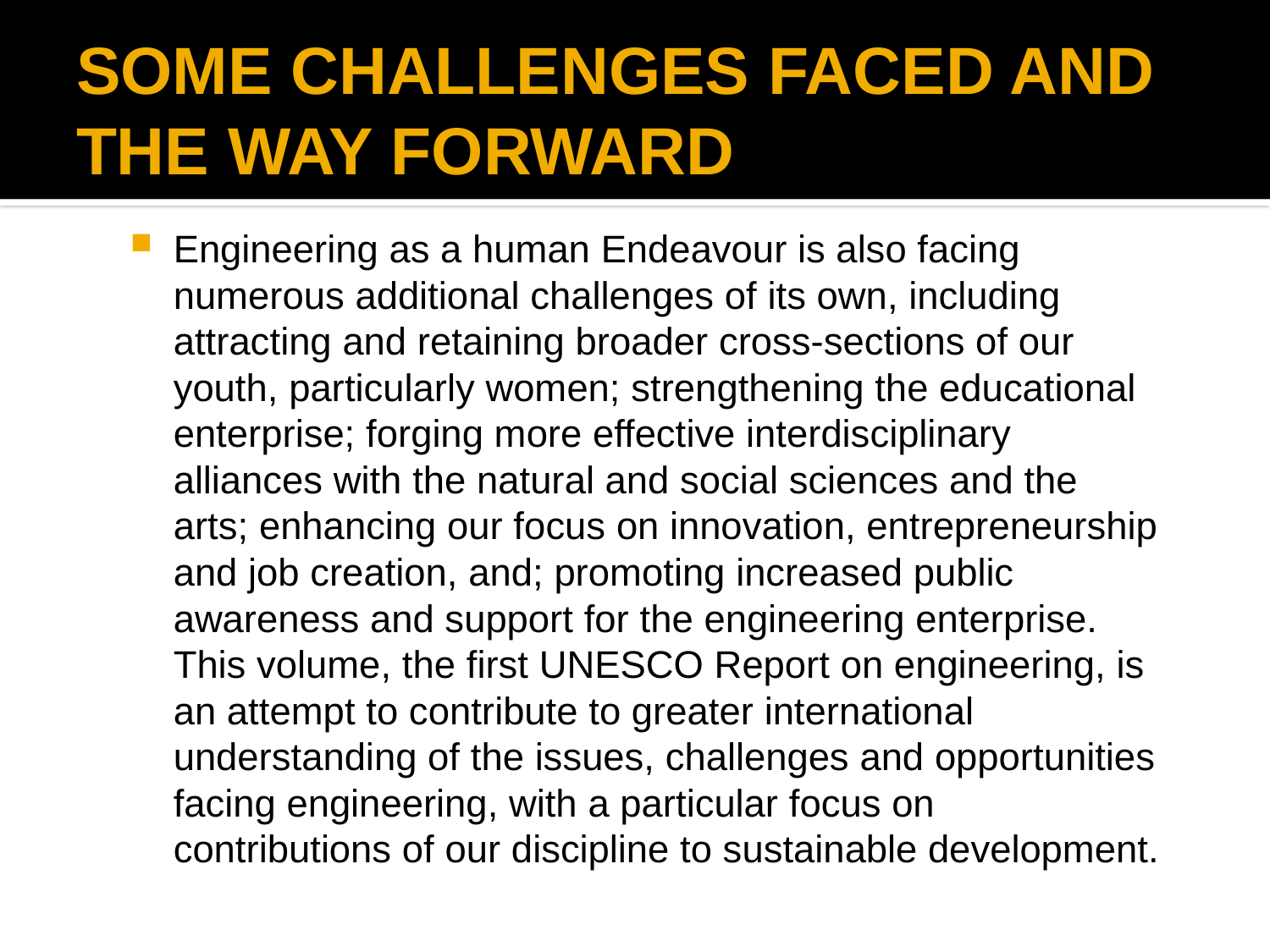

# SOME CHALLENGES FACED AND THE WAY FORWARD
Engineering as a human Endeavour is also facing numerous additional challenges of its own, including attracting and retaining broader cross-sections of our youth, particularly women; strengthening the educational enterprise; forging more effective interdisciplinary alliances with the natural and social sciences and the arts; enhancing our focus on innovation, entrepreneurship and job creation, and; promoting increased public awareness and support for the engineering enterprise. This volume, the first UNESCO Report on engineering, is an attempt to contribute to greater international understanding of the issues, challenges and opportunities facing engineering, with a particular focus on contributions of our discipline to sustainable development.